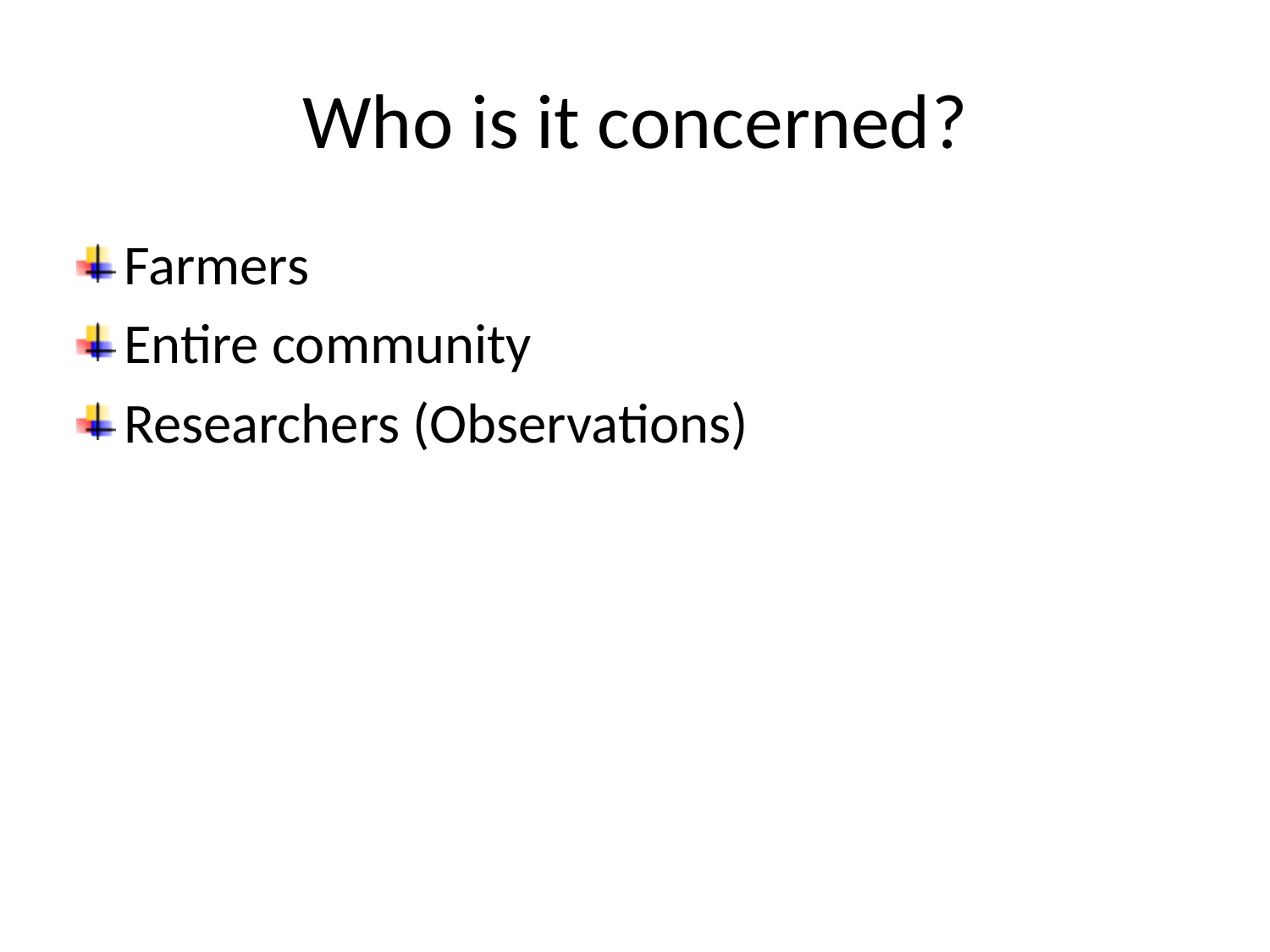

# Who is it concerned?
Farmers
Entire community
Researchers (Observations)